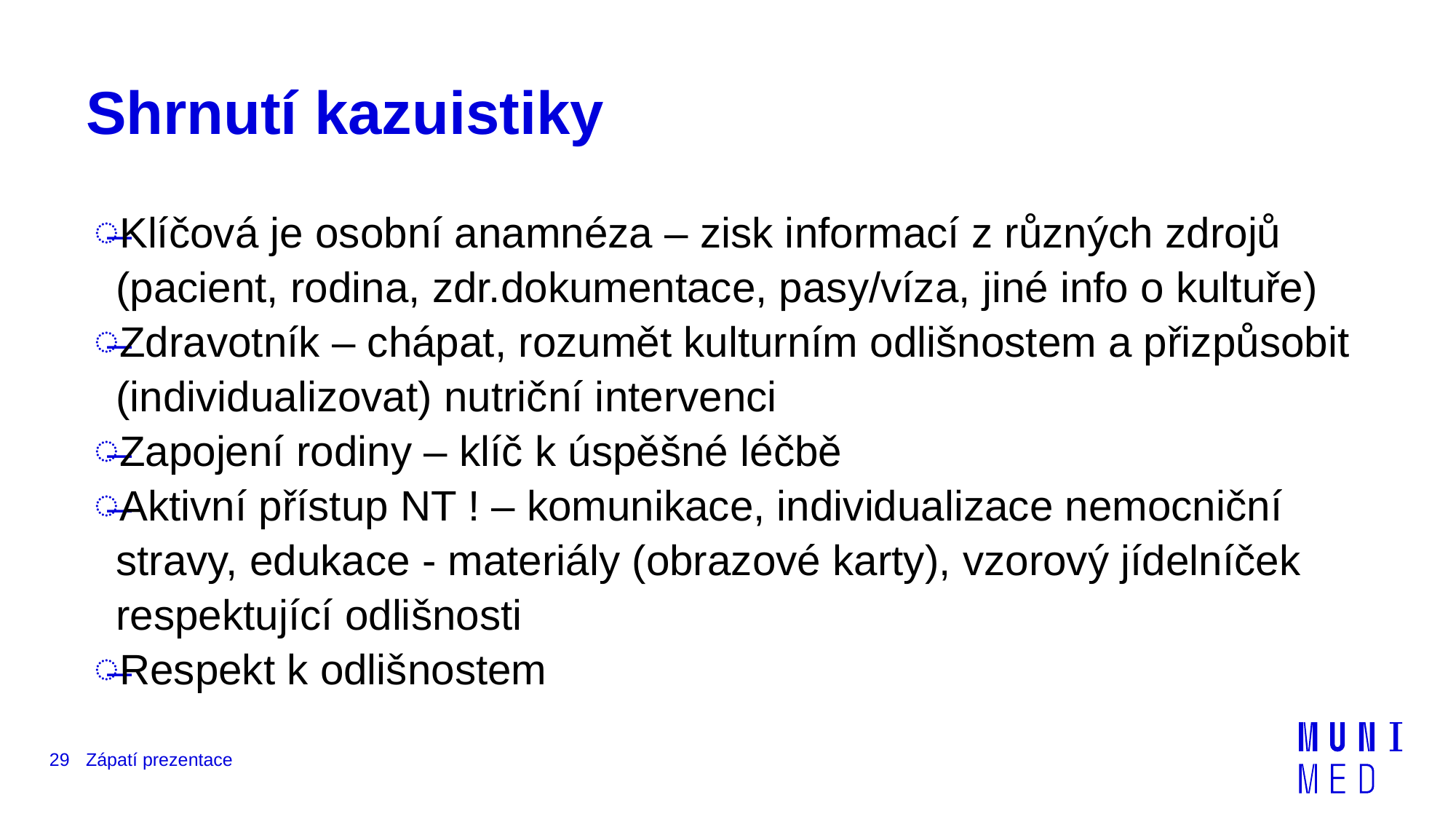

# Shrnutí kazuistiky
Klíčová je osobní anamnéza – zisk informací z různých zdrojů (pacient, rodina, zdr.dokumentace, pasy/víza, jiné info o kultuře)
Zdravotník – chápat, rozumět kulturním odlišnostem a přizpůsobit (individualizovat) nutriční intervenci
Zapojení rodiny – klíč k úspěšné léčbě
Aktivní přístup NT ! – komunikace, individualizace nemocniční stravy, edukace - materiály (obrazové karty), vzorový jídelníček respektující odlišnosti
Respekt k odlišnostem

29
Zápatí prezentace